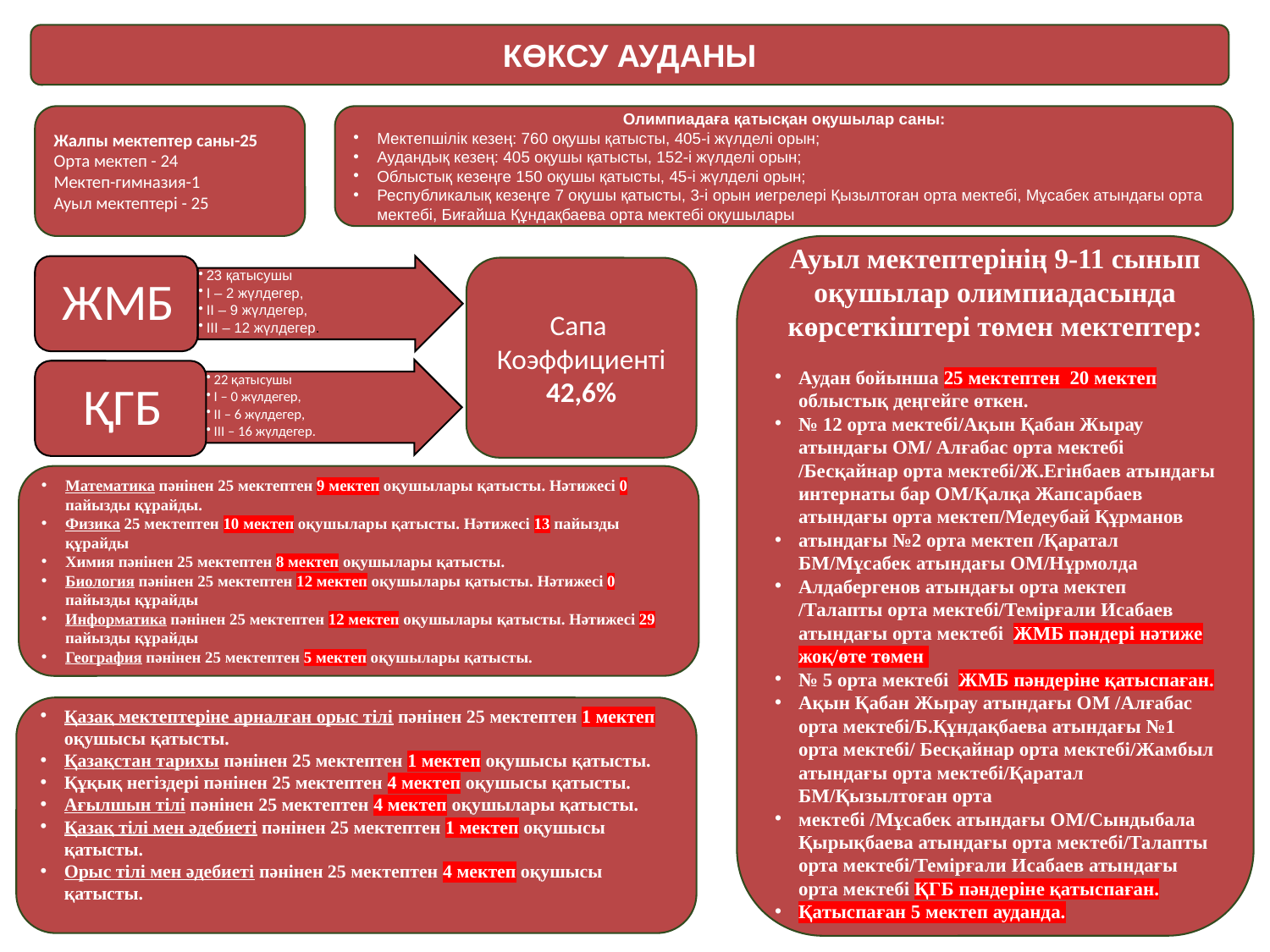

КӨКСУ АУДАНЫ
Жалпы мектептер саны-25
Орта мектеп - 24
Мектеп-гимназия-1
Ауыл мектептері - 25
Олимпиадаға қатысқан оқушылар саны:
Мектепшілік кезең: 760 оқушы қатысты, 405-і жүлделі орын;
Аудандық кезең: 405 оқушы қатысты, 152-і жүлделі орын;
Облыстық кезеңге 150 оқушы қатысты, 45-і жүлделі орын;
Республикалық кезеңге 7 оқушы қатысты, 3-і орын иегрелері Қызылтоған орта мектебі, Мұсабек атындағы орта мектебі, Биғайша Құндақбаева орта мектебі оқушылары

Ауыл мектептерінің 9-11 сынып оқушылар олимпиадасында көрсеткіштері төмен мектептер:

Аудан бойынша 25 мектептен  20 мектеп облыстық деңгейге өткен.
№ 12 орта мектебі/Ақын Қабан Жырау атындағы ОМ/ Алғабас орта мектебі /Бесқайнар орта мектебі/Ж.Егінбаев атындағы интернаты бар ОМ/Қалқа Жапсарбаев атындағы орта мектеп/Медеубай Құрманов
атындағы №2 орта мектеп /Қаратал БМ/Мұсабек атындағы ОМ/Нұрмолда
Алдабергенов атындағы орта мектеп /Талапты орта мектебі/Темірғали Исабаев атындағы орта мектебі  ЖМБ пәндері нәтиже жоқ/өте төмен
№ 5 орта мектебі  ЖМБ пәндеріне қатыспаған.
Ақын Қабан Жырау атындағы ОМ /Алғабас орта мектебі/Б.Құндақбаева атындағы №1 орта мектебі/ Бесқайнар орта мектебі/Жамбыл атындағы орта мектебі/Қаратал БМ/Қызылтоған орта
мектебі /Мұсабек атындағы ОМ/Сындыбала Қырықбаева атындағы орта мектебі/Талапты орта мектебі/Темірғали Исабаев атындағы орта мектебі ҚГБ пәндеріне қатыспаған.
Қатыспаған 5 мектеп ауданда.

23 қатысушы
І – 2 жүлдегер,
ІІ – 9 жүлдегер,
ІІІ – 12 жүлдегер.
ЖМБ
22 қатысушы
І – 0 жүлдегер,
ІІ – 6 жүлдегер,
ІІІ – 16 жүлдегер.
ҚГБ
Сапа
Коэффициенті
42,6%
Математика пәнінен 25 мектептен 9 мектеп оқушылары қатысты. Нәтижесі 0 пайызды құрайды.
Физика 25 мектептен 10 мектеп оқушылары қатысты. Нәтижесі 13 пайызды құрайды
Химия пәнінен 25 мектептен 8 мектеп оқушылары қатысты.
Биология пәнінен 25 мектептен 12 мектеп оқушылары қатысты. Нәтижесі 0 пайызды құрайды
Информатика пәнінен 25 мектептен 12 мектеп оқушылары қатысты. Нәтижесі 29 пайызды құрайды
География пәнінен 25 мектептен 5 мектеп оқушылары қатысты.
Қазақ мектептеріне арналған орыс тілі пәнінен 25 мектептен 1 мектеп оқушысы қатысты.
Қазақстан тарихы пәнінен 25 мектептен 1 мектеп оқушысы қатысты.
Құқық негіздері пәнінен 25 мектептен 4 мектеп оқушысы қатысты.
Ағылшын тілі пәнінен 25 мектептен 4 мектеп оқушылары қатысты.
Қазақ тілі мен әдебиеті пәнінен 25 мектептен 1 мектеп оқушысы қатысты.
Орыс тілі мен әдебиеті пәнінен 25 мектептен 4 мектеп оқушысы қатысты.